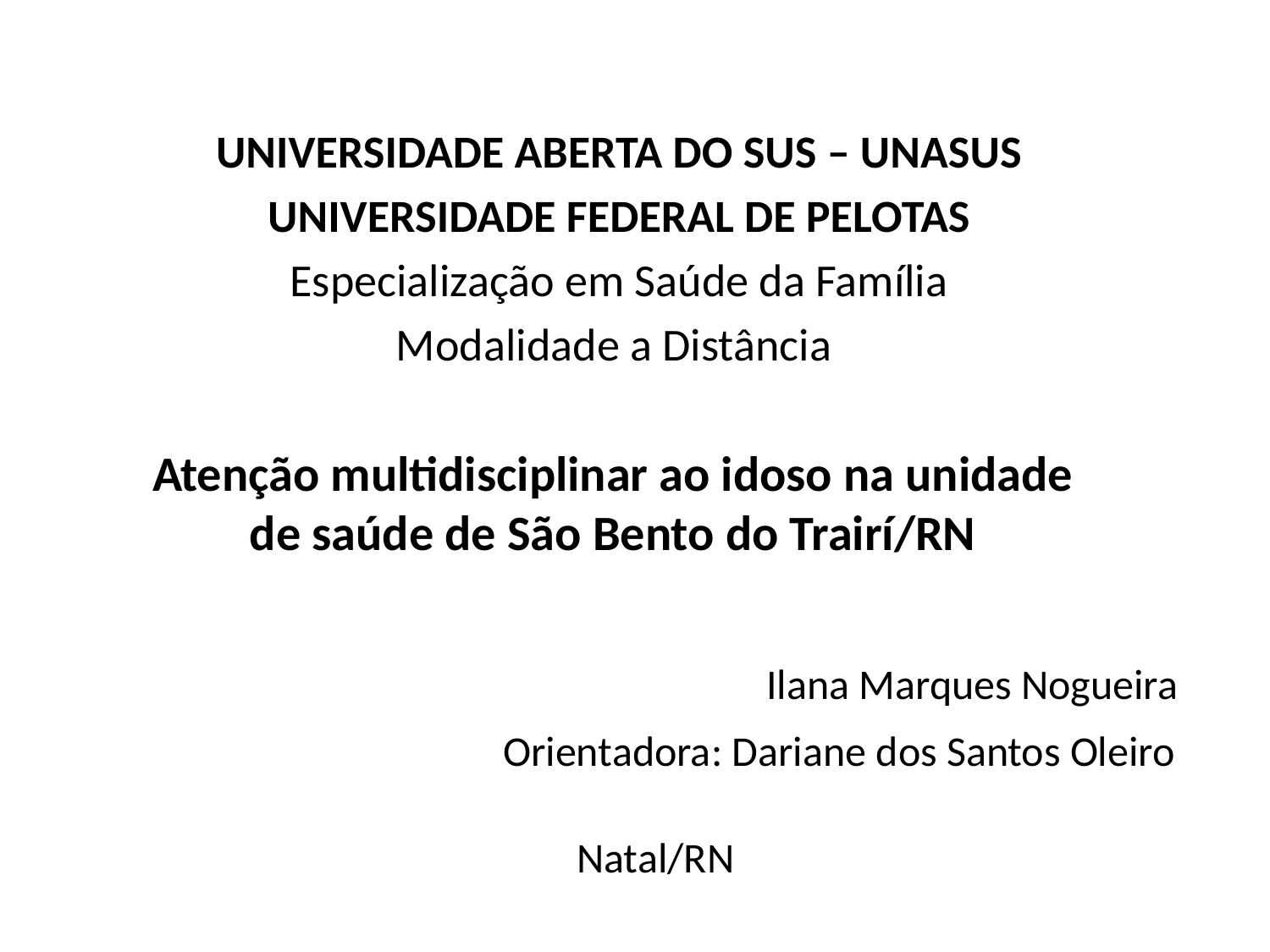

UNIVERSIDADE ABERTA DO SUS – UNASUS
UNIVERSIDADE FEDERAL DE PELOTAS
Especialização em Saúde da Família
Modalidade a Distância
Atenção multidisciplinar ao idoso na unidade de saúde de São Bento do Trairí/RN
Ilana Marques Nogueira
Orientadora: Dariane dos Santos Oleiro
Natal/RN